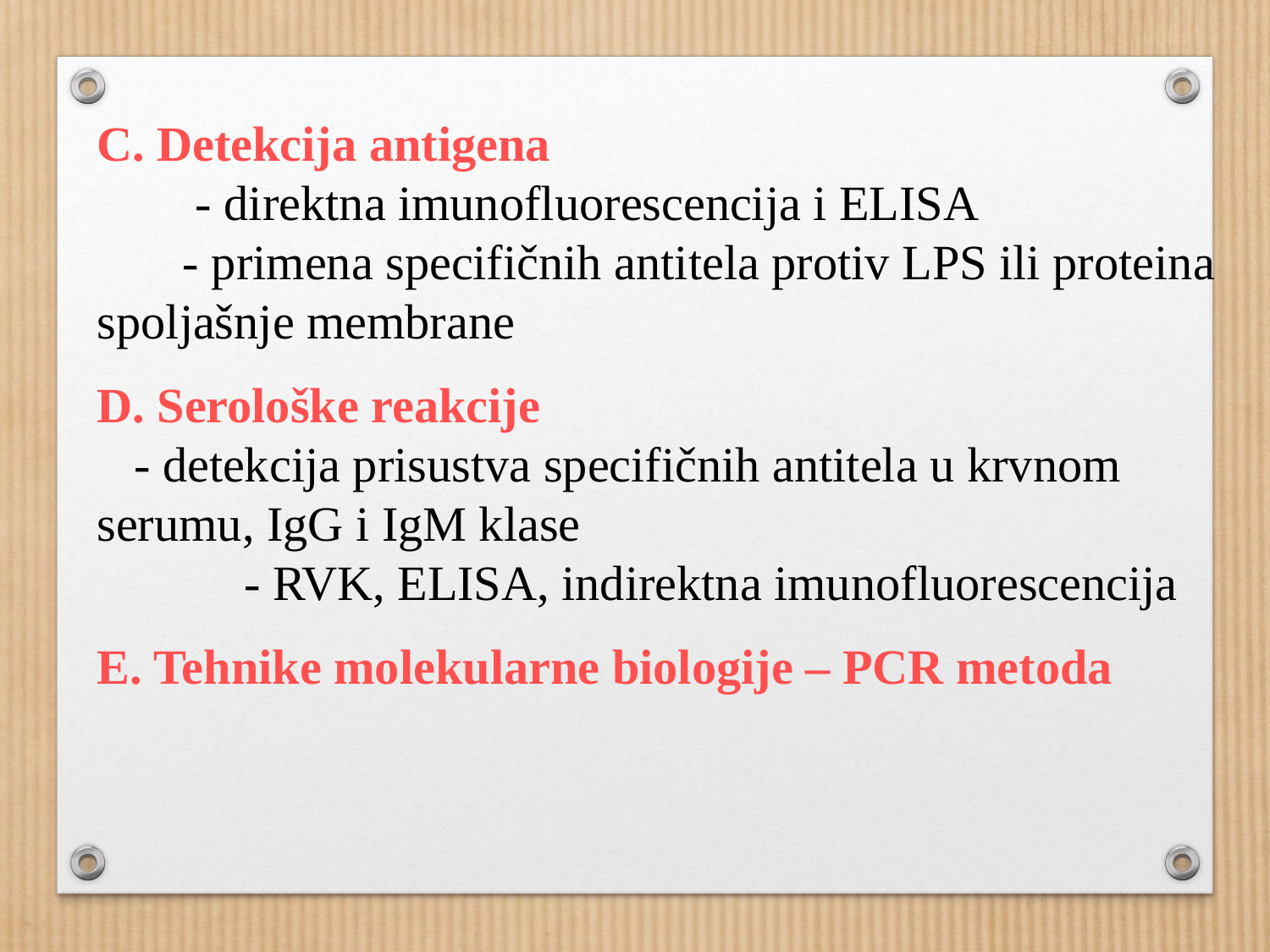

C. Detekcija antigena                                                                     - direktna imunofluorescencija i ELISA                                 - primena specifičnih antitela protiv LPS ili proteina spoljašnje membrane
D. Serološke reakcije                                                                - detekcija prisustva specifičnih antitela u krvnom serumu, IgG i IgM klase                                                                      - RVK, ELISA, indirektna imunofluorescencija
E. Tehnike molekularne biologije – PCR metoda